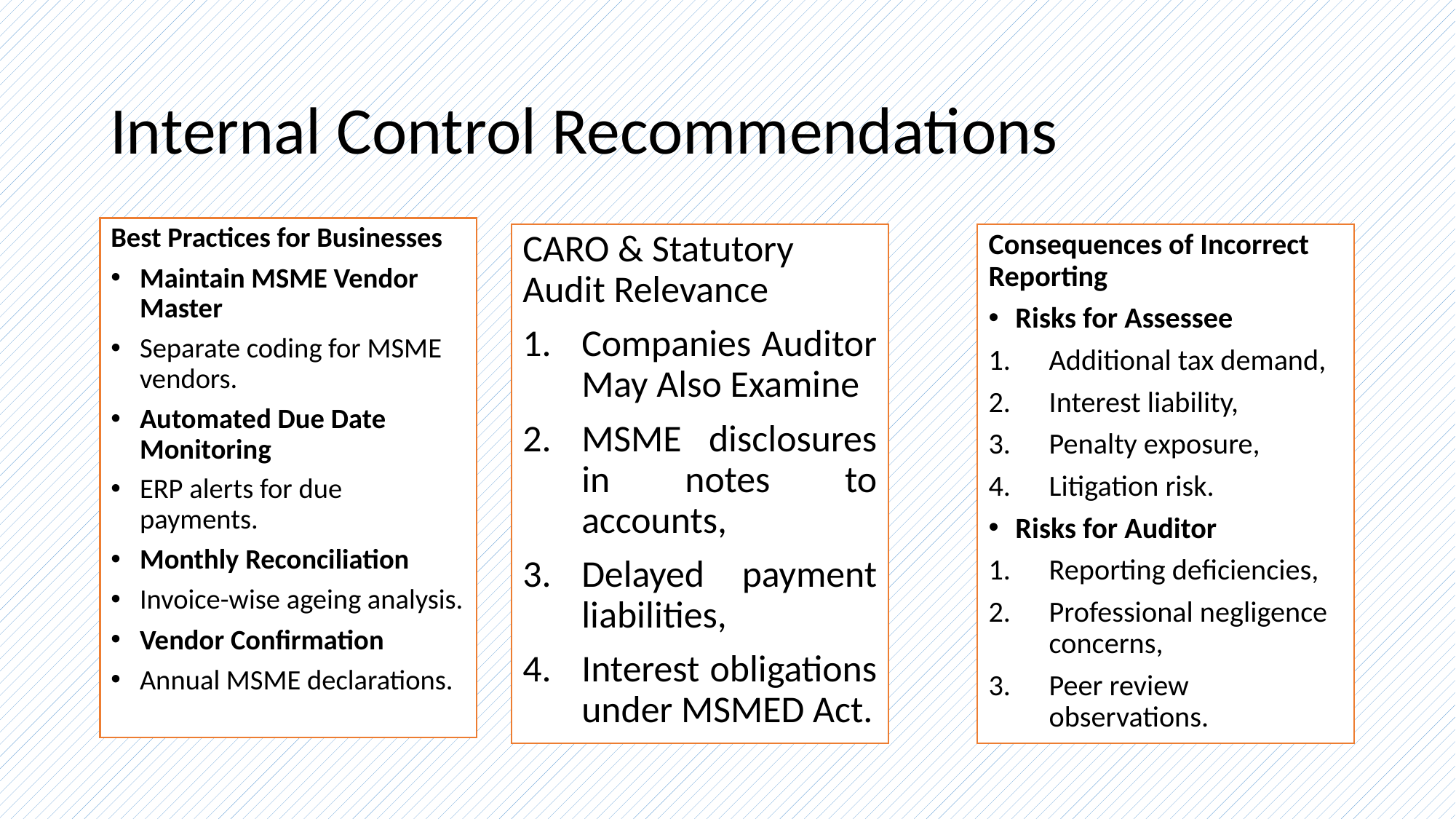

# Internal Control Recommendations
Best Practices for Businesses
Maintain MSME Vendor Master
Separate coding for MSME vendors.
Automated Due Date Monitoring
ERP alerts for due payments.
Monthly Reconciliation
Invoice-wise ageing analysis.
Vendor Confirmation
Annual MSME declarations.

CARO & Statutory Audit Relevance
Companies Auditor May Also Examine
MSME disclosures in notes to accounts,
Delayed payment liabilities,
Interest obligations under MSMED Act.

Consequences of Incorrect Reporting
Risks for Assessee
Additional tax demand,
Interest liability,
Penalty exposure,
Litigation risk.
Risks for Auditor
Reporting deficiencies,
Professional negligence concerns,
Peer review observations.